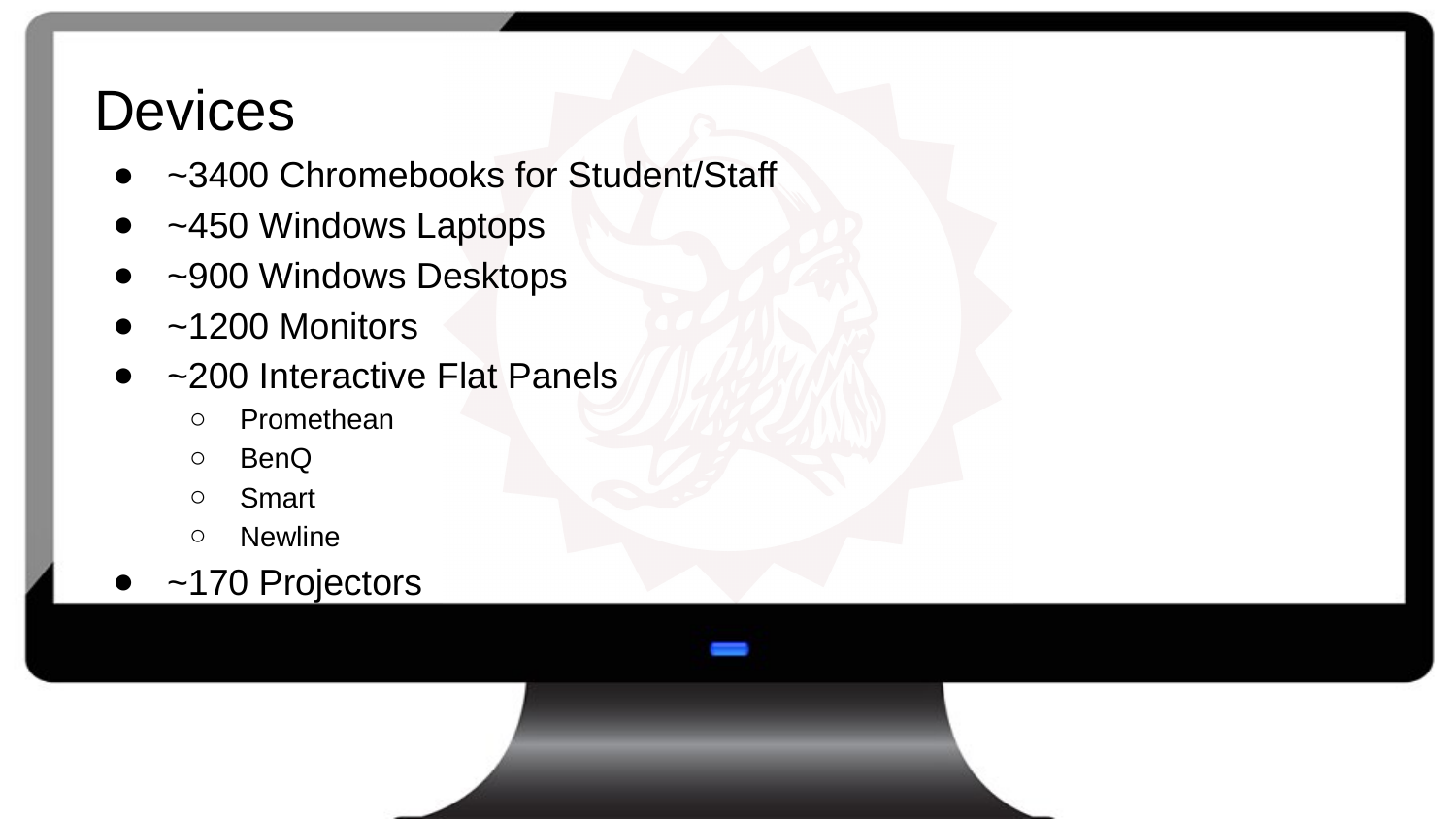

# Devices
~3400 Chromebooks for Student/Staff
~450 Windows Laptops
~900 Windows Desktops
~1200 Monitors
~200 Interactive Flat Panels
Promethean
BenQ
Smart
Newline
~170 Projectors